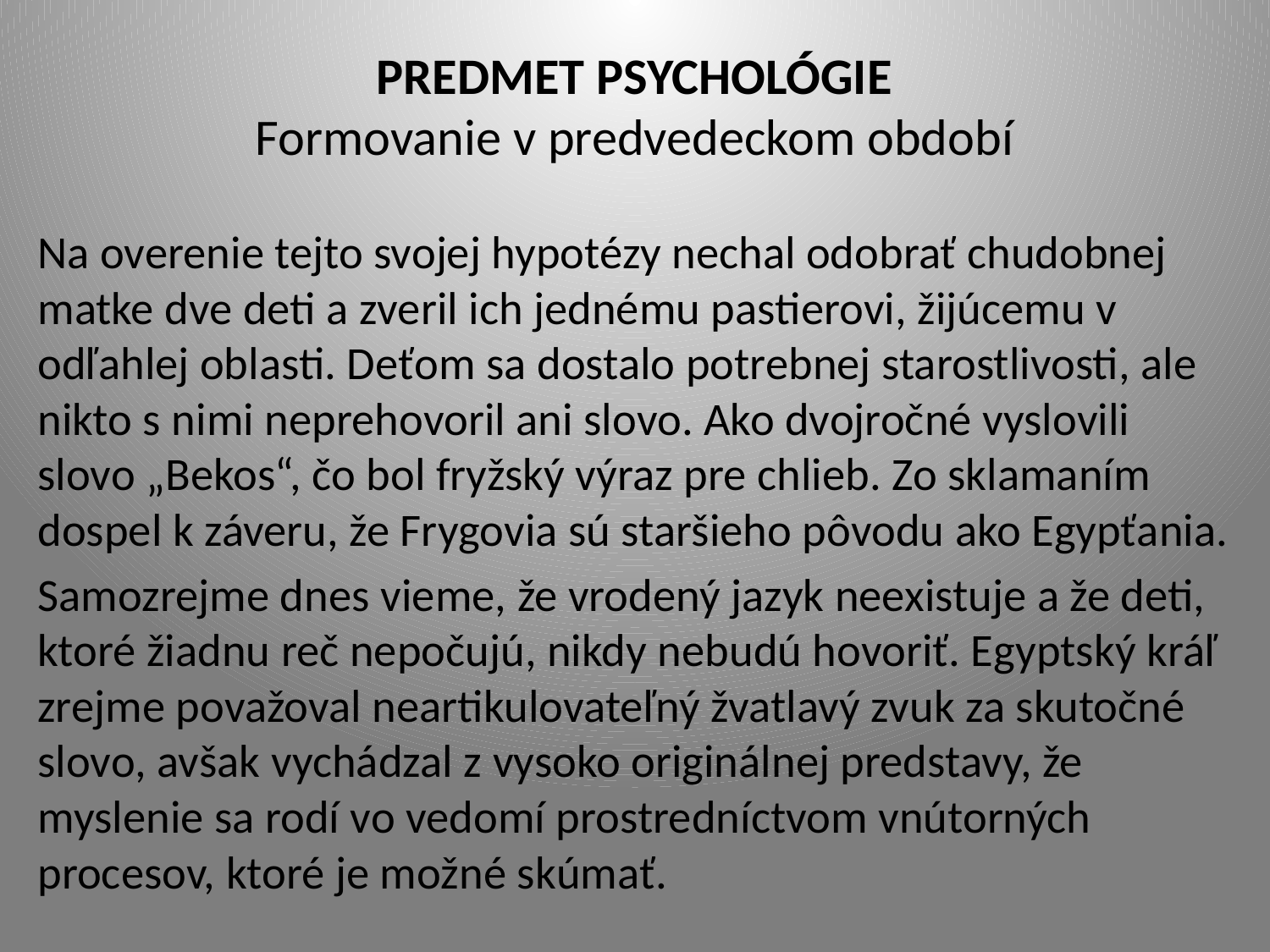

# PREDMET PSYCHOLÓGIE Formovanie v predvedeckom období
Na overenie tejto svojej hypotézy nechal odobrať chudobnej matke dve deti a zveril ich jednému pastierovi, žijúcemu v odľahlej oblasti. Deťom sa dostalo potrebnej starostlivosti, ale nikto s nimi neprehovoril ani slovo. Ako dvojročné vyslovili slovo „Bekos“, čo bol fryžský výraz pre chlieb. Zo sklamaním dospel k záveru, že Frygovia sú staršieho pôvodu ako Egypťania.
Samozrejme dnes vieme, že vrodený jazyk neexistuje a že deti, ktoré žiadnu reč nepočujú, nikdy nebudú hovoriť. Egyptský kráľ zrejme považoval neartikulovateľný žvatlavý zvuk za skutočné slovo, avšak vychádzal z vysoko originálnej predstavy, že myslenie sa rodí vo vedomí prostredníctvom vnútorných procesov, ktoré je možné skúmať.